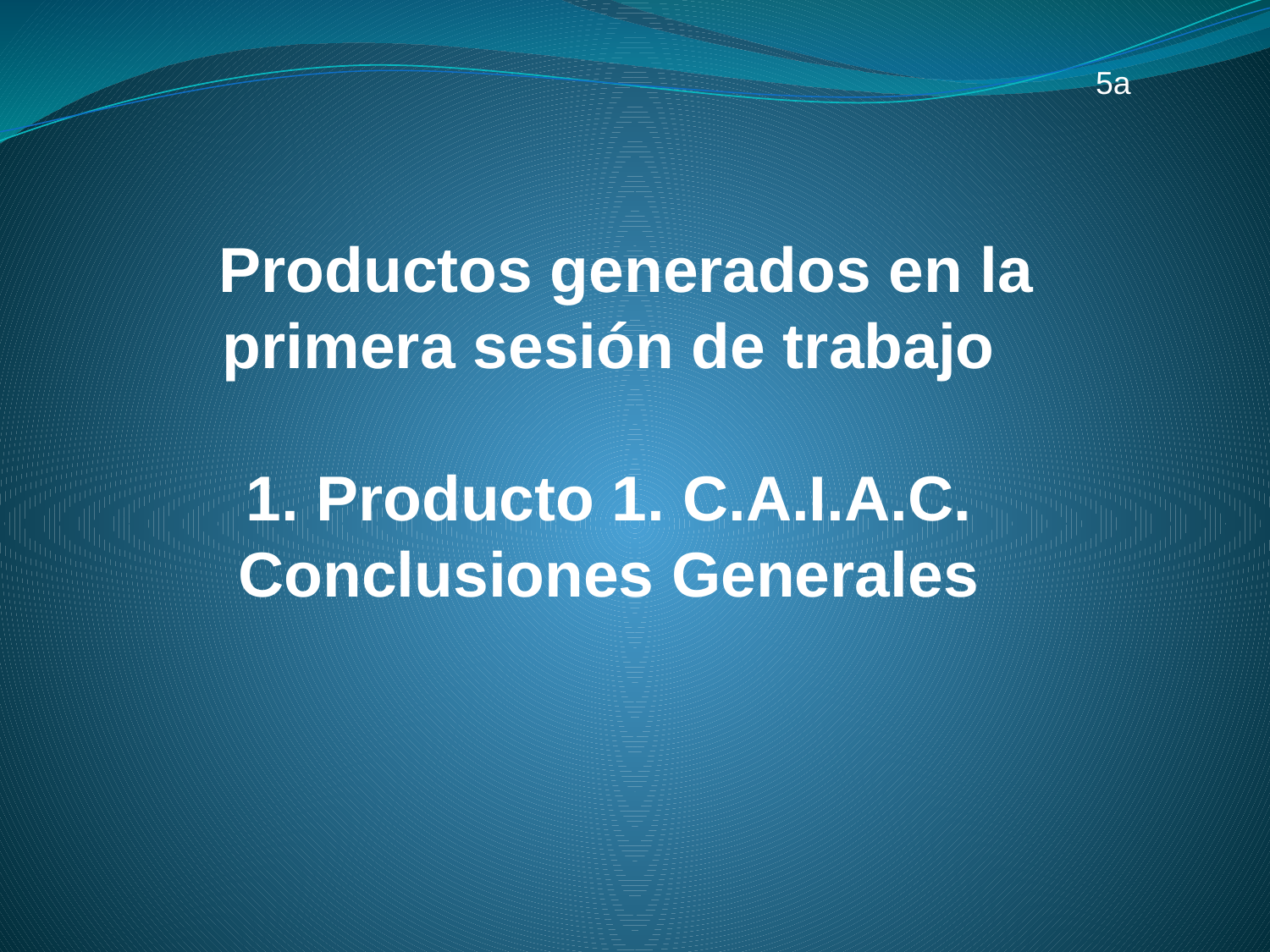

5a
# Productos generados en la primera sesión de trabajo 1. Producto 1. C.A.I.A.C. Conclusiones Generales